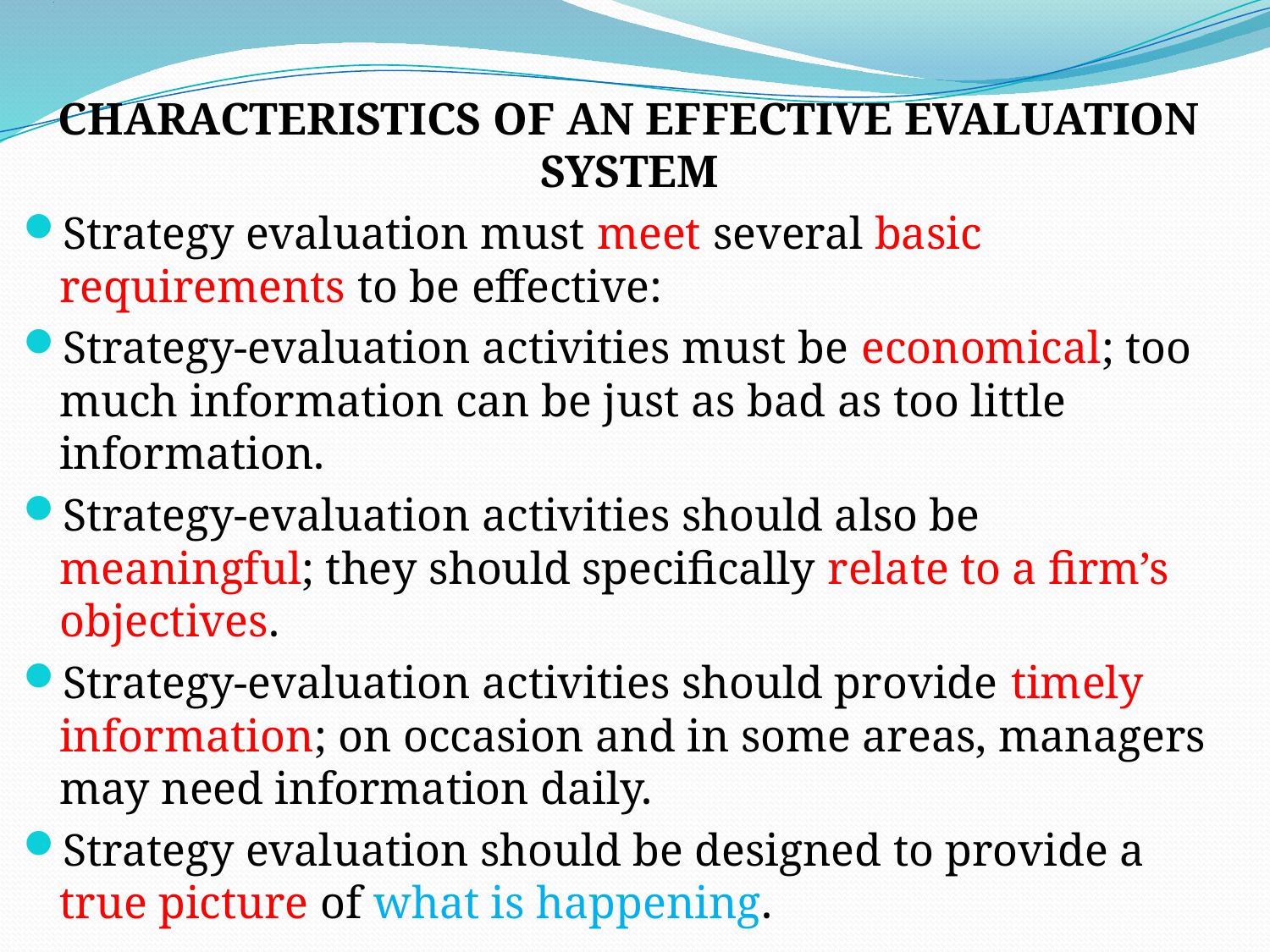

# .
CHARACTERISTICS OF AN EFFECTIVE EVALUATION SYSTEM
Strategy evaluation must meet several basic requirements to be effective:
Strategy-evaluation activities must be economical; too much information can be just as bad as too little information.
Strategy-evaluation activities should also be meaningful; they should specifically relate to a firm’s objectives.
Strategy-evaluation activities should provide timely information; on occasion and in some areas, managers may need information daily.
Strategy evaluation should be designed to provide a true picture of what is happening.